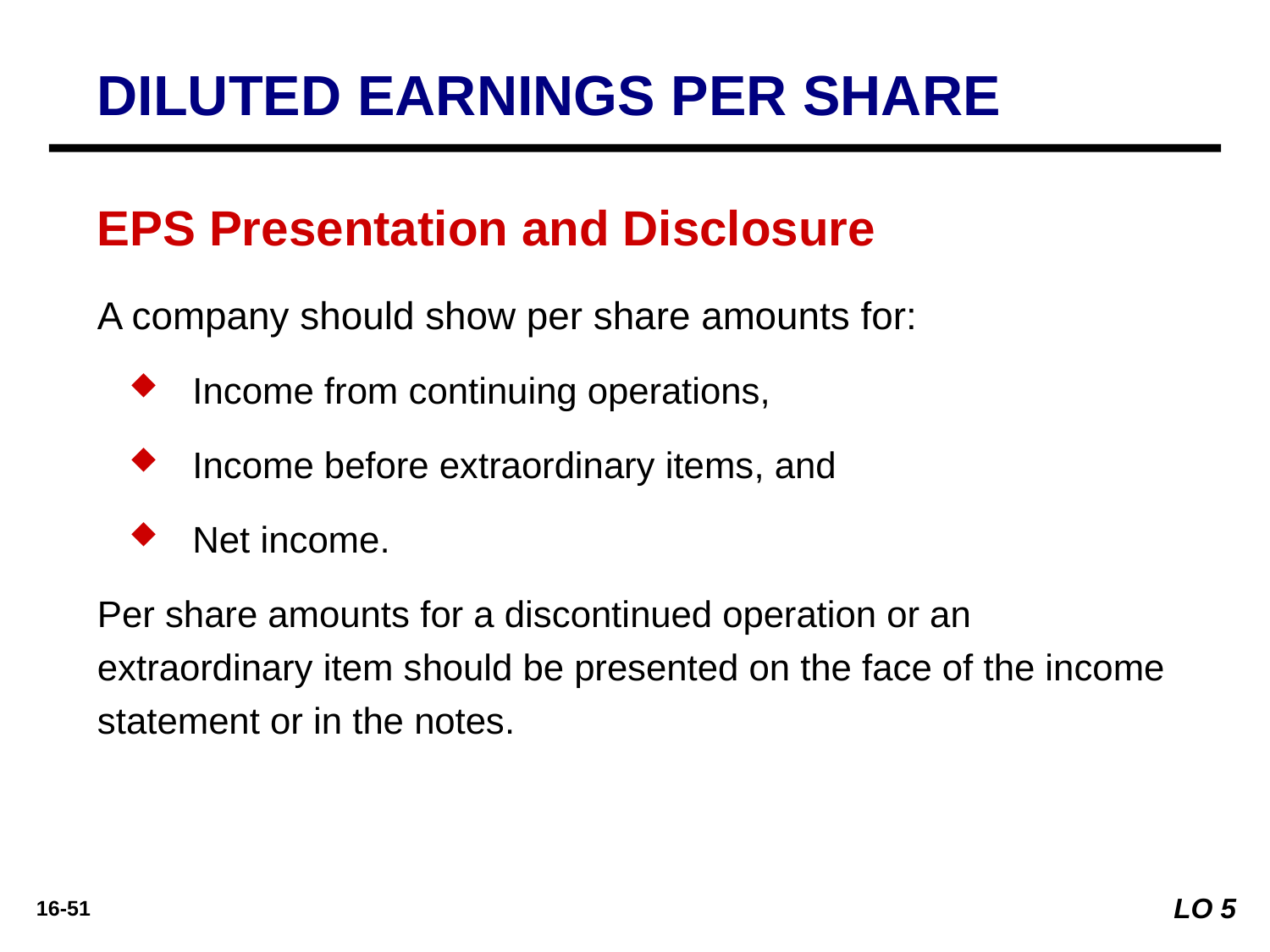

DILUTED EARNINGS PER SHARE

EPS Presentation and Disclosure
A company should show per share amounts for:
Income from continuing operations,
Income before extraordinary items, and
Net income.
Per share amounts for a discontinued operation or an extraordinary item should be presented on the face of the income statement or in the notes.

LO 5